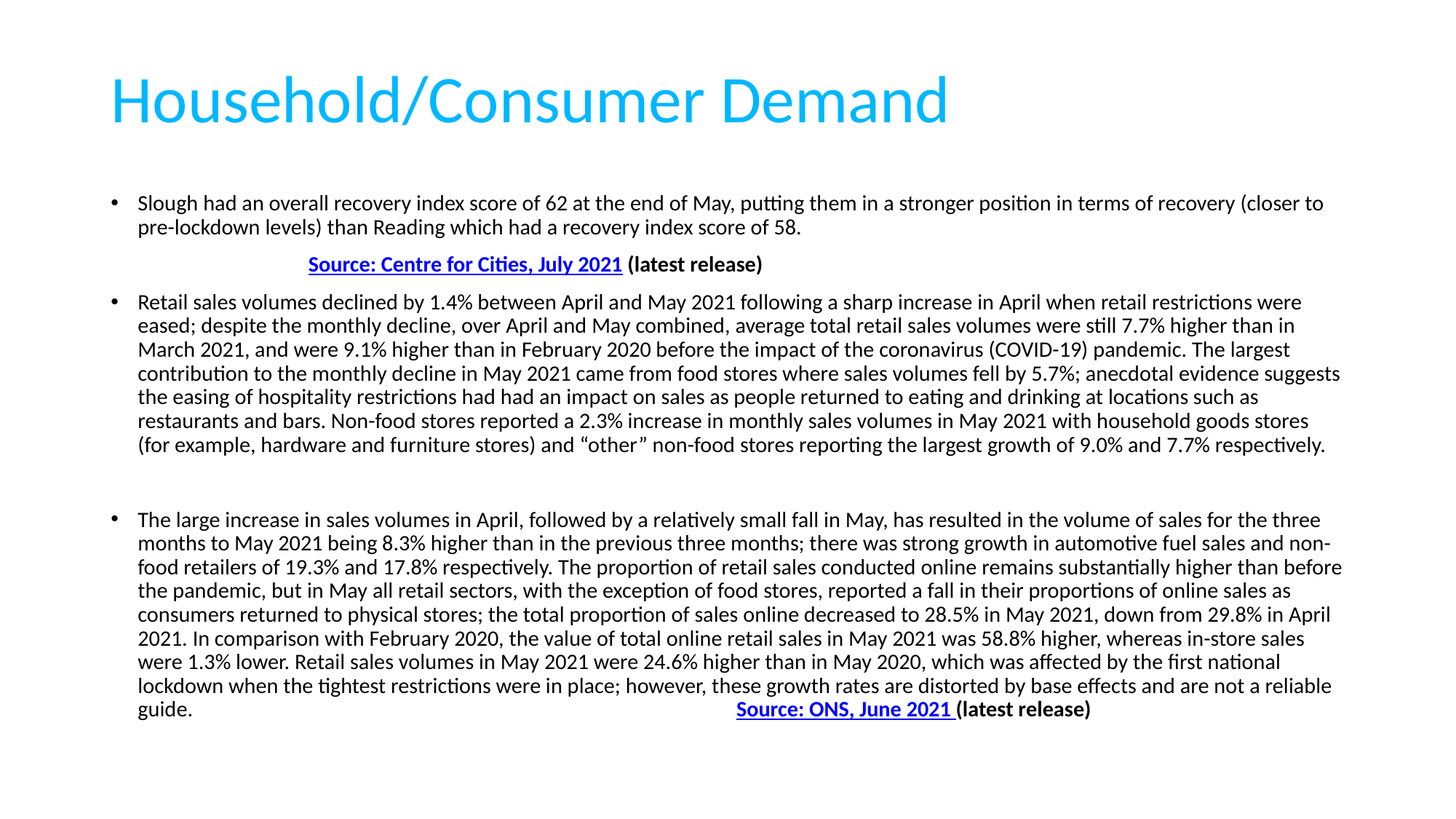

# Household/Consumer Demand
Slough had an overall recovery index score of 62 at the end of May, putting them in a stronger position in terms of recovery (closer to pre-lockdown levels) than Reading which had a recovery index score of 58.
						                    Source: Centre for Cities, July 2021 (latest release)
Retail sales volumes declined by 1.4% between April and May 2021 following a sharp increase in April when retail restrictions were eased; despite the monthly decline, over April and May combined, average total retail sales volumes were still 7.7% higher than in March 2021, and were 9.1% higher than in February 2020 before the impact of the coronavirus (COVID-19) pandemic. The largest contribution to the monthly decline in May 2021 came from food stores where sales volumes fell by 5.7%; anecdotal evidence suggests the easing of hospitality restrictions had had an impact on sales as people returned to eating and drinking at locations such as restaurants and bars. Non-food stores reported a 2.3% increase in monthly sales volumes in May 2021 with household goods stores (for example, hardware and furniture stores) and “other” non-food stores reporting the largest growth of 9.0% and 7.7% respectively.

The large increase in sales volumes in April, followed by a relatively small fall in May, has resulted in the volume of sales for the three months to May 2021 being 8.3% higher than in the previous three months; there was strong growth in automotive fuel sales and non-food retailers of 19.3% and 17.8% respectively. The proportion of retail sales conducted online remains substantially higher than before the pandemic, but in May all retail sectors, with the exception of food stores, reported a fall in their proportions of online sales as consumers returned to physical stores; the total proportion of sales online decreased to 28.5% in May 2021, down from 29.8% in April 2021. In comparison with February 2020, the value of total online retail sales in May 2021 was 58.8% higher, whereas in-store sales were 1.3% lower. Retail sales volumes in May 2021 were 24.6% higher than in May 2020, which was affected by the first national lockdown when the tightest restrictions were in place; however, these growth rates are distorted by base effects and are not a reliable guide.							                  								                 					            				                                         Source: ONS, June 2021 (latest release)